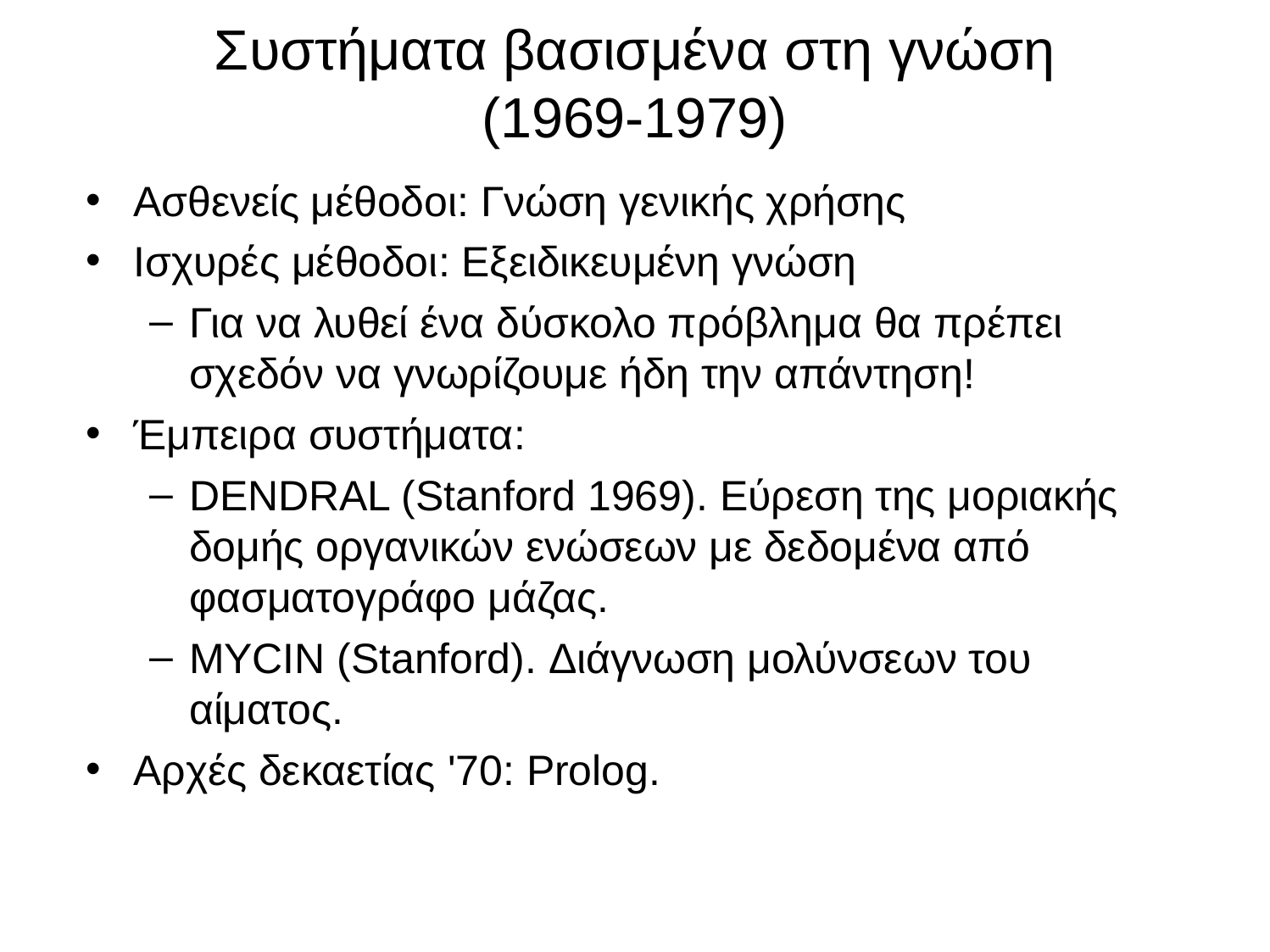

# Συστήματα βασισμένα στη γνώση
(1969-1979)
Ασθενείς μέθοδοι: Γνώση γενικής χρήσης
Ισχυρές μέθοδοι: Εξειδικευμένη γνώση
Για να λυθεί ένα δύσκολο πρόβλημα θα πρέπει σχεδόν να γνωρίζουμε ήδη την απάντηση!
Έμπειρα συστήματα:
DENDRAL (Stanford 1969). Εύρεση της μοριακής δομής οργανικών ενώσεων με δεδομένα από φασματογράφο μάζας.
MYCIN (Stanford). Διάγνωση μολύνσεων του αίματος.
Αρχές δεκαετίας '70: Prolog.